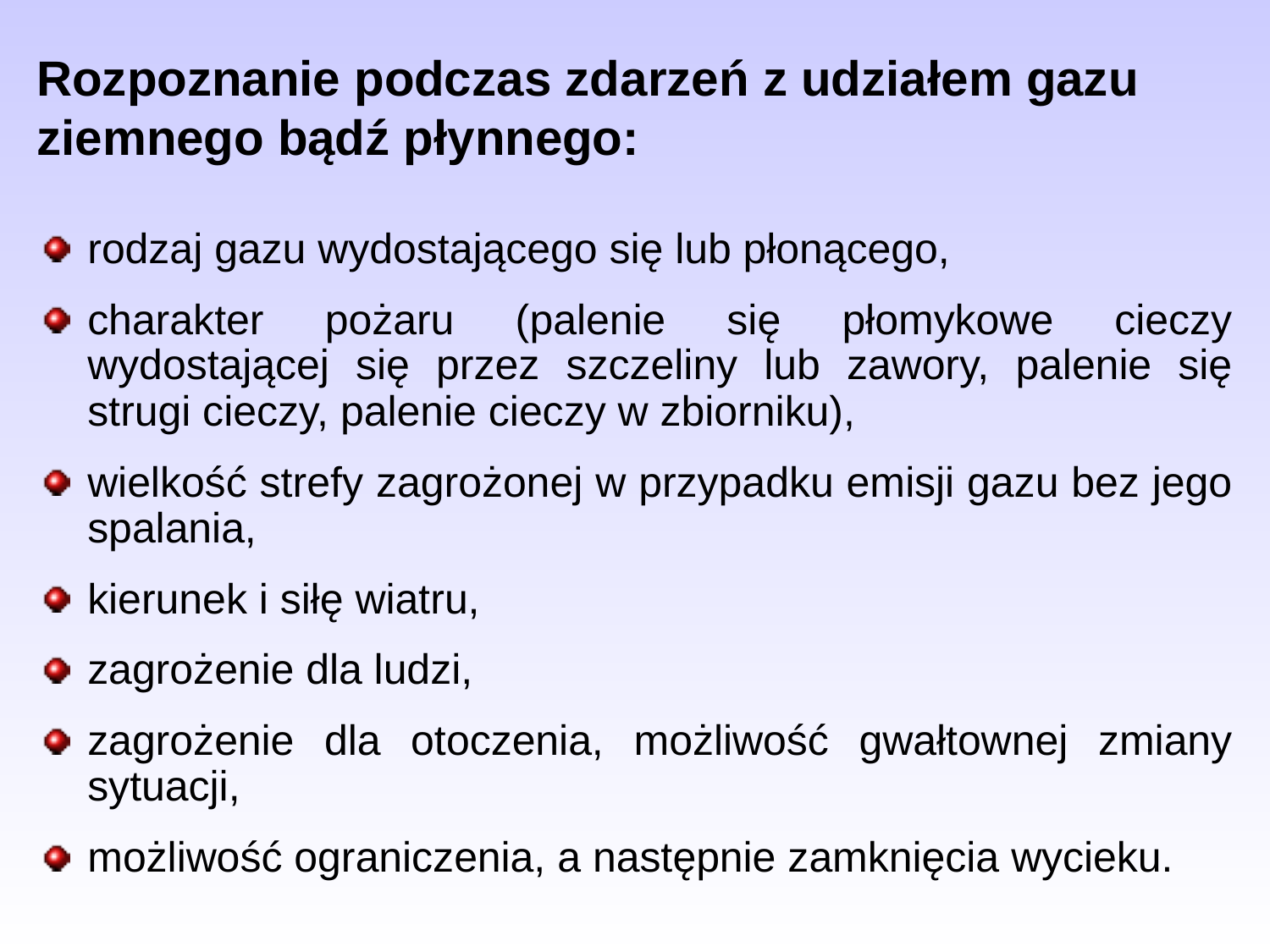

Rozpoznanie podczas zdarzeń z udziałem gazu ziemnego bądź płynnego:
rodzaj gazu wydostającego się lub płonącego,
charakter pożaru (palenie się płomykowe cieczy wydostającej się przez szczeliny lub zawory, palenie się strugi cieczy, palenie cieczy w zbiorniku),
wielkość strefy zagrożonej w przypadku emisji gazu bez jego spalania,
kierunek i siłę wiatru,
zagrożenie dla ludzi,
zagrożenie dla otoczenia, możliwość gwałtownej zmiany sytuacji,
możliwość ograniczenia, a następnie zamknięcia wycieku.